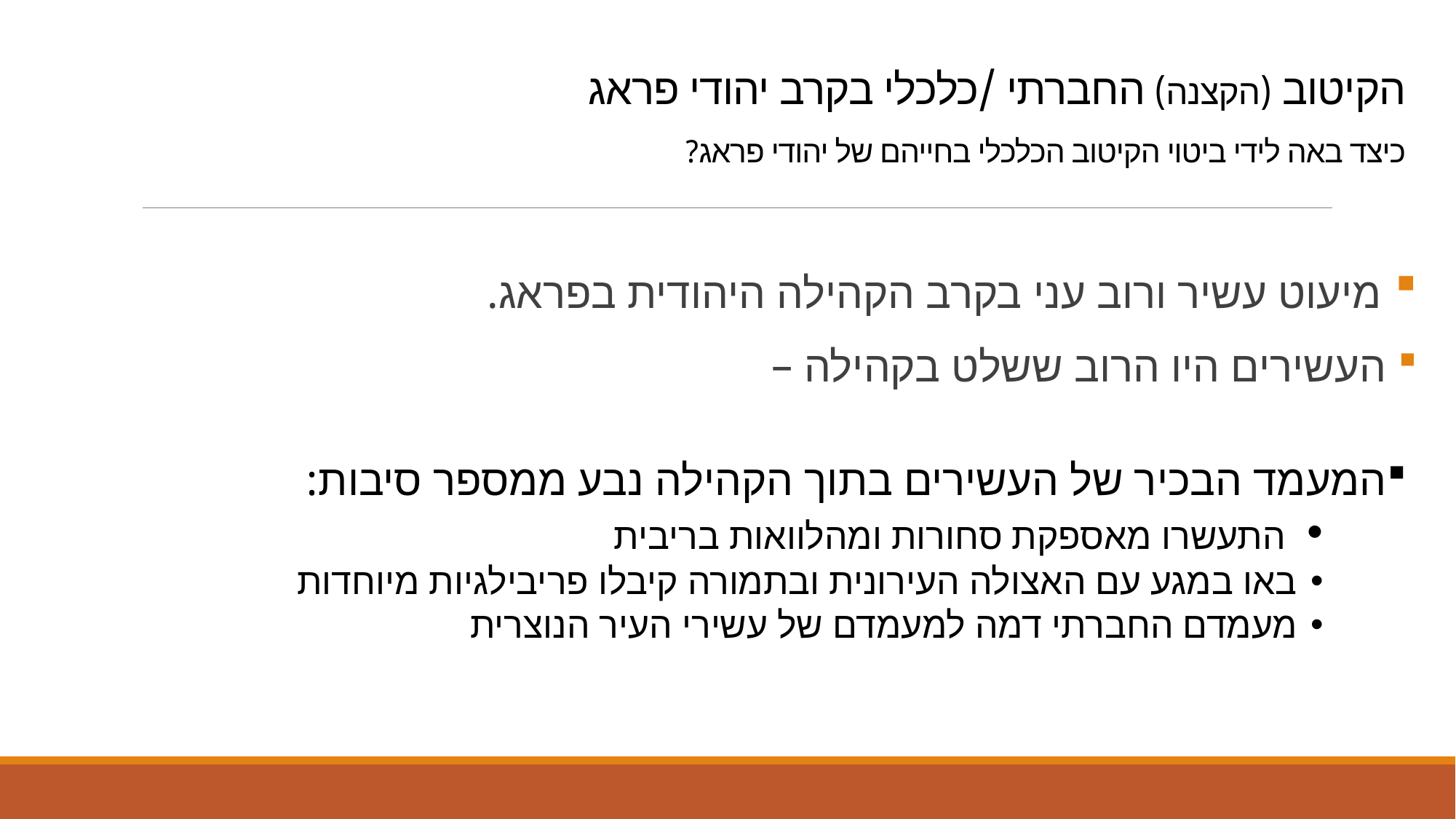

# הקיטוב (הקצנה) החברתי /כלכלי בקרב יהודי פראג כיצד באה לידי ביטוי הקיטוב הכלכלי בחייהם של יהודי פראג?
 מיעוט עשיר ורוב עני בקרב הקהילה היהודית בפראג.
 העשירים היו הרוב ששלט בקהילה –
המעמד הבכיר של העשירים בתוך הקהילה נבע ממספר סיבות:
 התעשרו מאספקת סחורות ומהלוואות בריבית
באו במגע עם האצולה העירונית ובתמורה קיבלו פריבילגיות מיוחדות
מעמדם החברתי דמה למעמדם של עשירי העיר הנוצרית